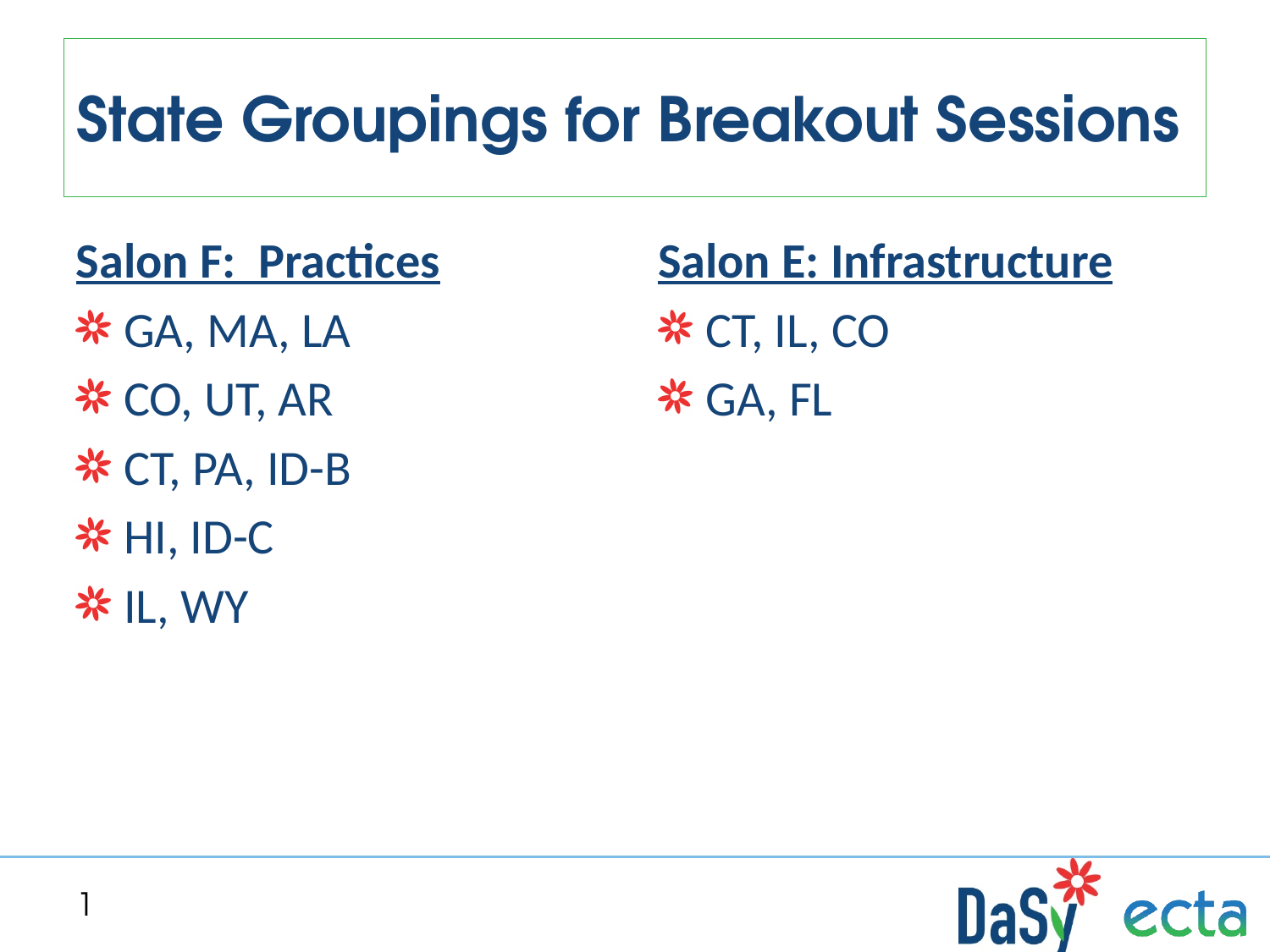

# State Groupings for Breakout Sessions
Salon F:  Practices
GA, MA, LA
CO, UT, AR
CT, PA, ID-B
HI, ID-C
IL, WY
Salon E: Infrastructure
CT, IL, CO
GA, FL
1